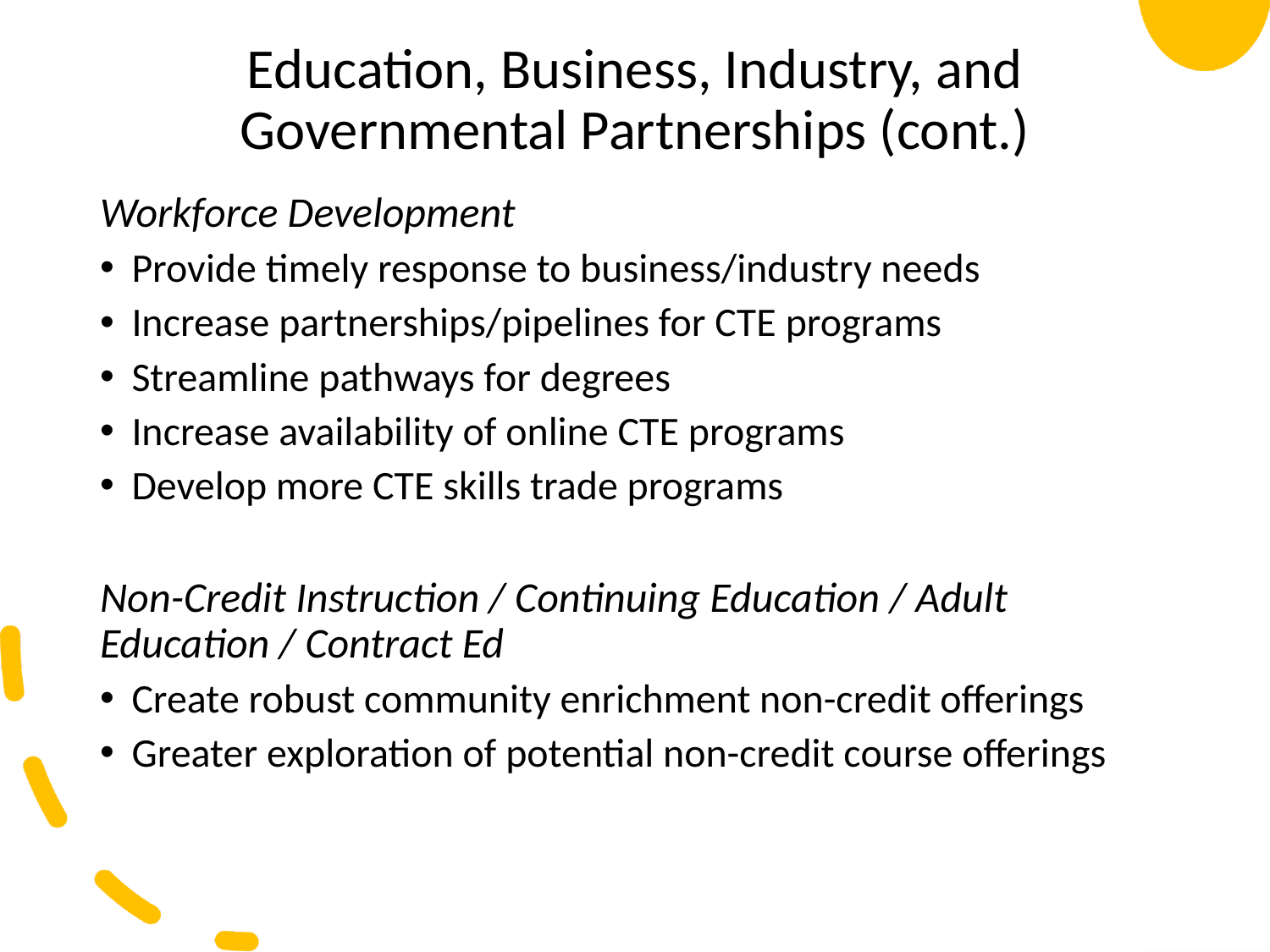

# Education, Business, Industry, and Governmental Partnerships (cont.)
Workforce Development
Provide timely response to business/industry needs
Increase partnerships/pipelines for CTE programs
Streamline pathways for degrees
Increase availability of online CTE programs
Develop more CTE skills trade programs

Non-Credit Instruction / Continuing Education / Adult Education / Contract Ed
Create robust community enrichment non-credit offerings
Greater exploration of potential non-credit course offerings